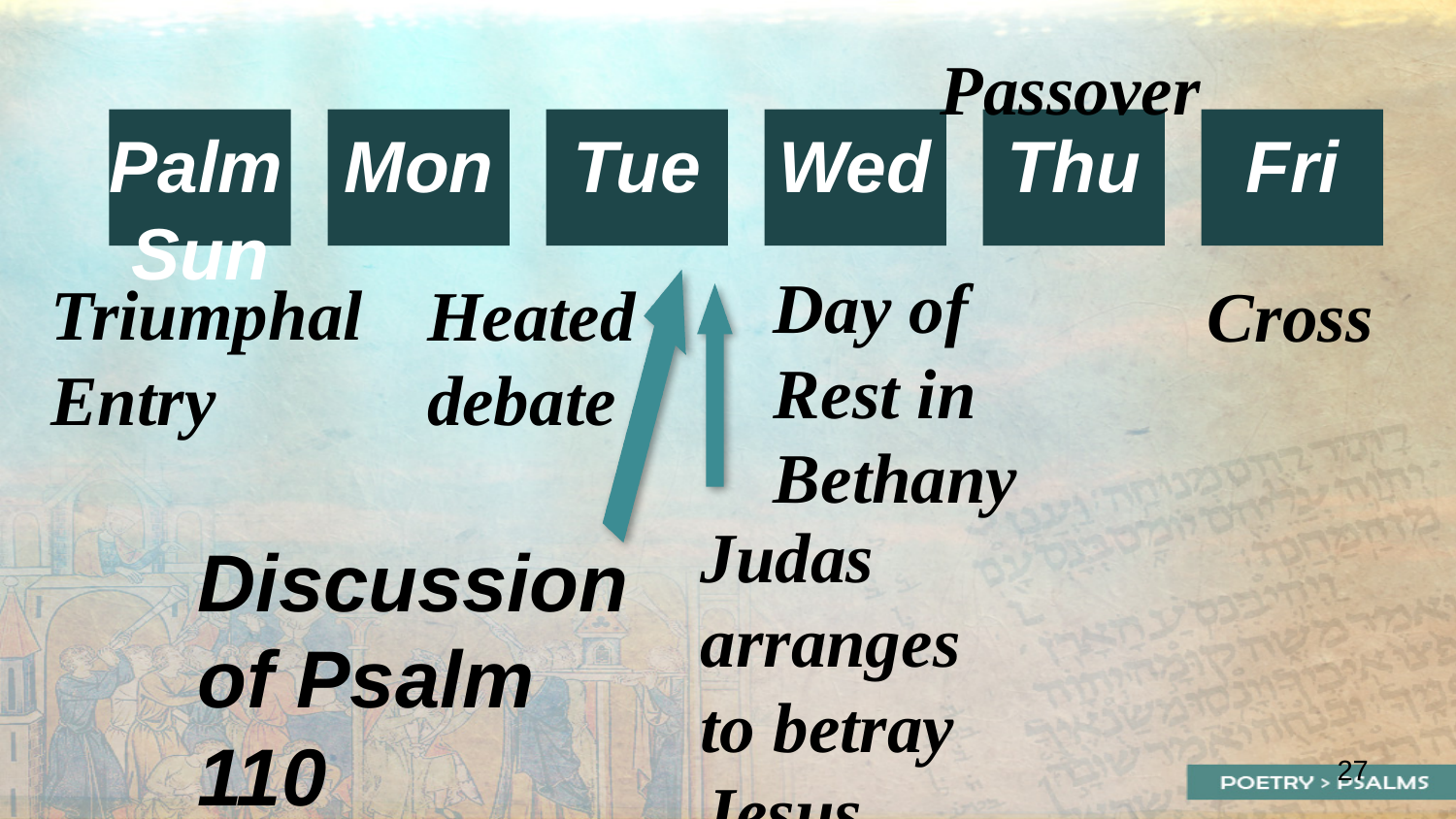

Passover

Palm
Sun
Mon
Tue
Wed
Thu
Fri
Day of Rest in Bethany
Triumphal
Entry

Heated debate
Cross

Judas arranges to betray Jesus
Discussion of Psalm 110
27